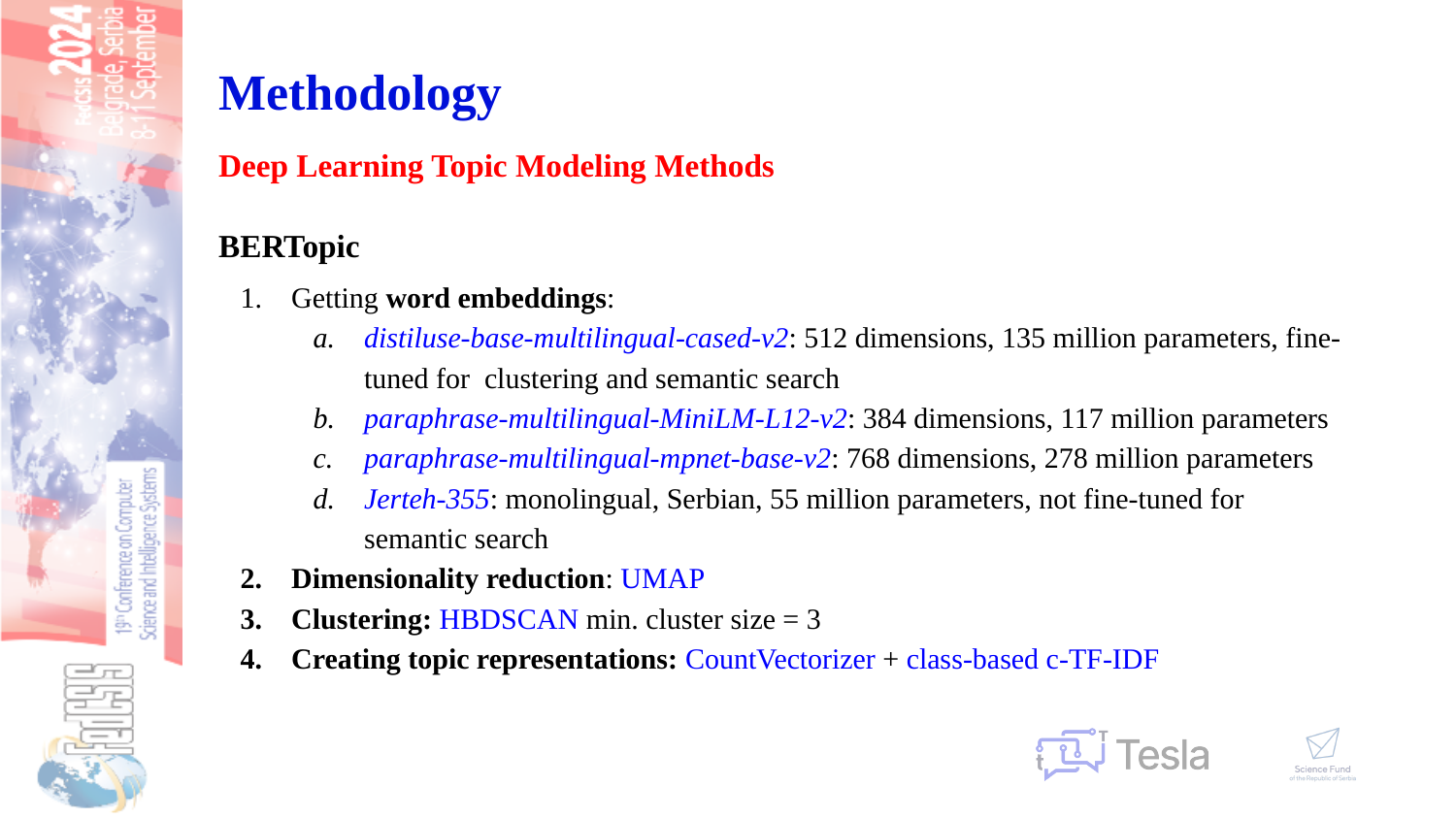

# Methodology
Deep Learning Topic Modeling Methods
BERTopic
Getting word embeddings:
distiluse-base-multilingual-cased-v2: 512 dimensions, 135 million parameters, fine-tuned for  clustering and semantic search
paraphrase-multilingual-MiniLM-L12-v2: 384 dimensions, 117 million parameters
paraphrase-multilingual-mpnet-base-v2: 768 dimensions, 278 million parameters
Jerteh-355: monolingual, Serbian, 55 million parameters, not fine-tuned for semantic search
Dimensionality reduction: UMAP
Clustering: HBDSCAN min. cluster size = 3
Creating topic representations: CountVectorizer + class-based c-TF-IDF